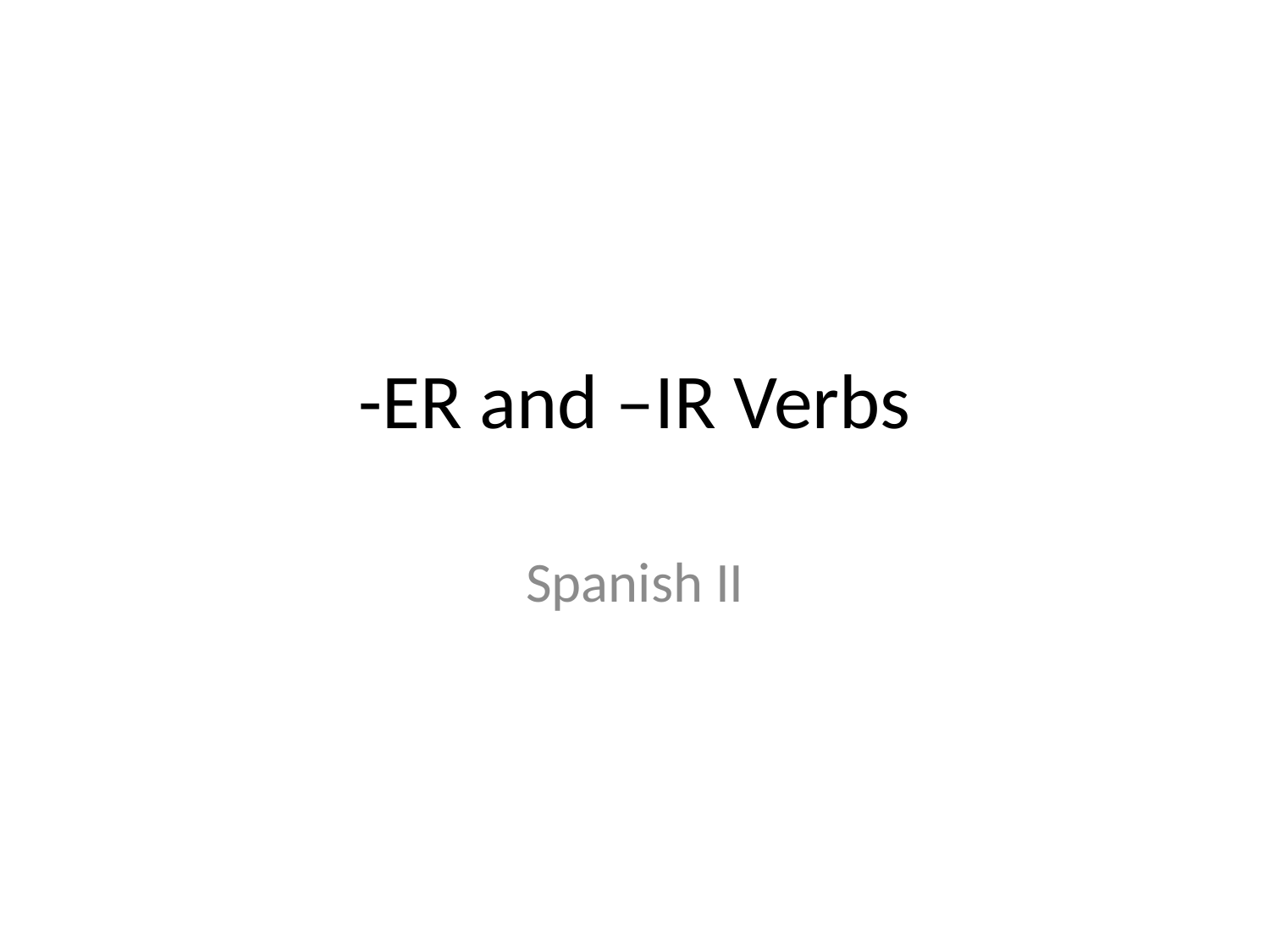

# -ER and –IR Verbs
Spanish II